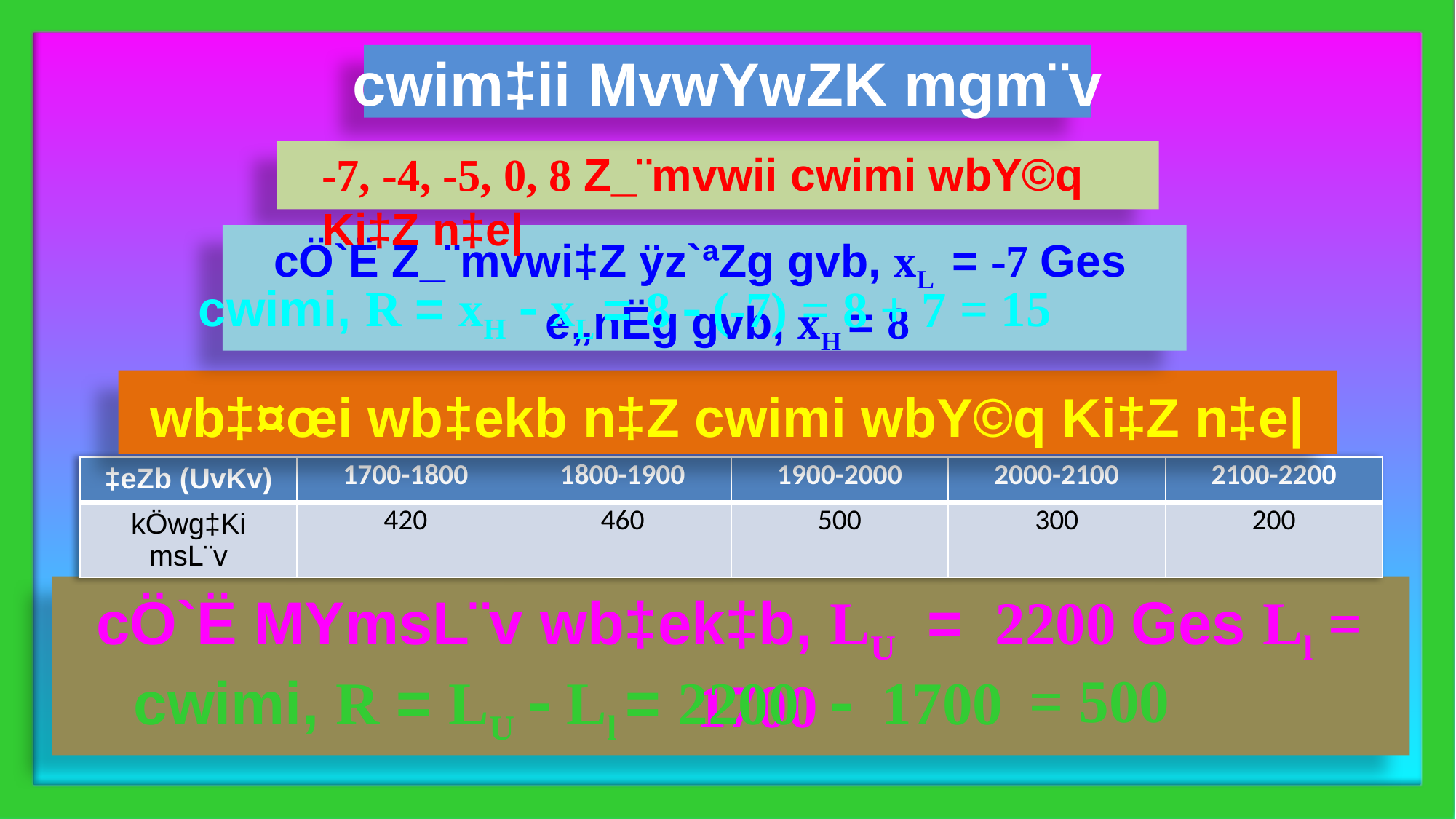

cwim‡ii MvwYwZK mgm¨v

-7, -4, -5, 0, 8 Z_¨mvwii cwimi wbY©q Ki‡Z n‡e|

cÖ`Ë Z_¨mvwi‡Z ÿz`ªZg gvb, xL  = -7 Ges e„nËg gvb, xH = 8
cwimi, R = xH − xL
= 15
= 8 + 7
= 8 − (-7)

wb‡¤œi wb‡ekb n‡Z cwimi wbY©q Ki‡Z n‡e|
| ‡eZb (UvKv) | 1700-1800 | 1800-1900 | 1900-2000 | 2000-2100 | 2100-2200 |
| --- | --- | --- | --- | --- | --- |
| kÖwg‡Ki msL¨v | 420 | 460 | 500 | 300 | 200 |

cÖ`Ë MYmsL¨v wb‡ek‡b, LU  =  2200 Ges Ll = 1700
= 500
cwimi, R = LU − Ll
= 2200  −  1700